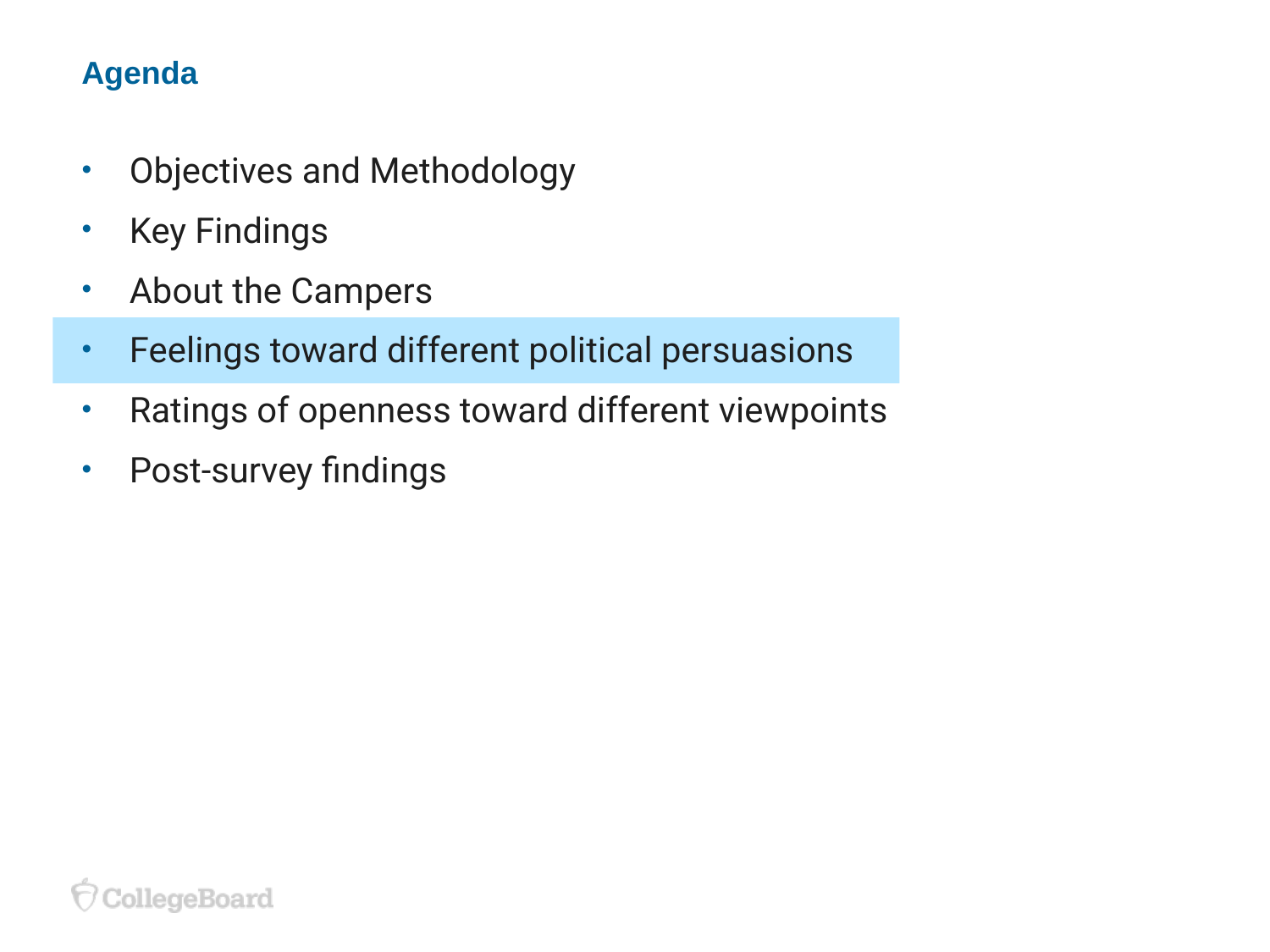

# Agenda
Objectives and Methodology
Key Findings
About the Campers
Feelings toward different political persuasions
Ratings of openness toward different viewpoints
Post-survey findings